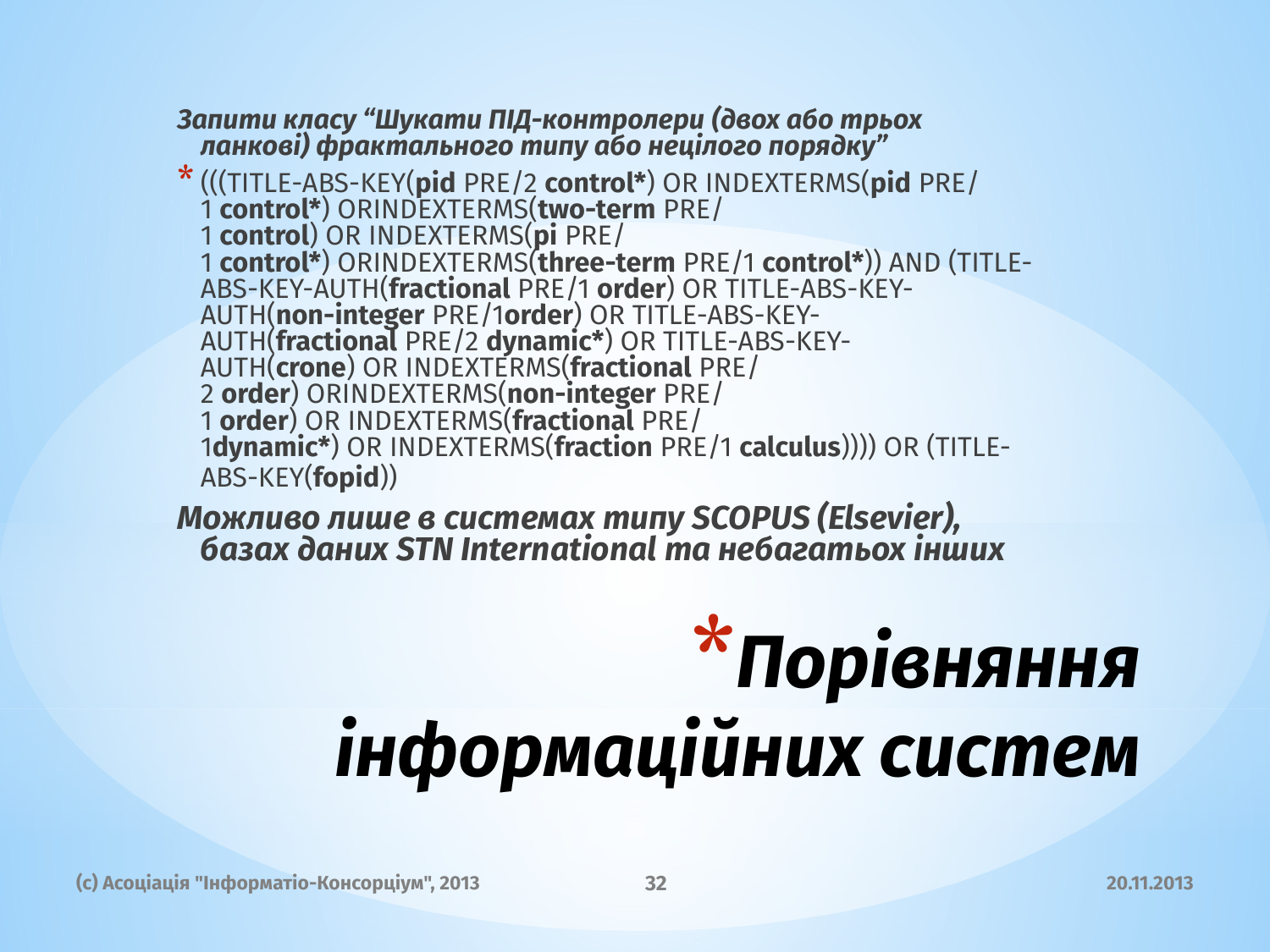

Порівняння інформаційних систем
Запити класу “Шукати ПІД-контролери (двох або трьох ланкові) фрактального типу або нецілого порядку”
(((TITLE-ABS-KEY(pid PRE/2 control*) OR INDEXTERMS(pid PRE/1 control*) ORINDEXTERMS(two-term PRE/1 control) OR INDEXTERMS(pi PRE/1 control*) ORINDEXTERMS(three-term PRE/1 control*)) AND (TITLE-ABS-KEY-AUTH(fractional PRE/1 order) OR TITLE-ABS-KEY-AUTH(non-integer PRE/1order) OR TITLE-ABS-KEY-AUTH(fractional PRE/2 dynamic*) OR TITLE-ABS-KEY-AUTH(crone) OR INDEXTERMS(fractional PRE/2 order) ORINDEXTERMS(non-integer PRE/1 order) OR INDEXTERMS(fractional PRE/1dynamic*) OR INDEXTERMS(fraction PRE/1 calculus)))) OR (TITLE-ABS-KEY(fopid))
Можливо лише в системах типу SCOPUS (Elsevier), базах даних STN International та небагатьох інших
(c) Асоціація "Інформатіо-Консорціум", 2013
32
20.11.2013